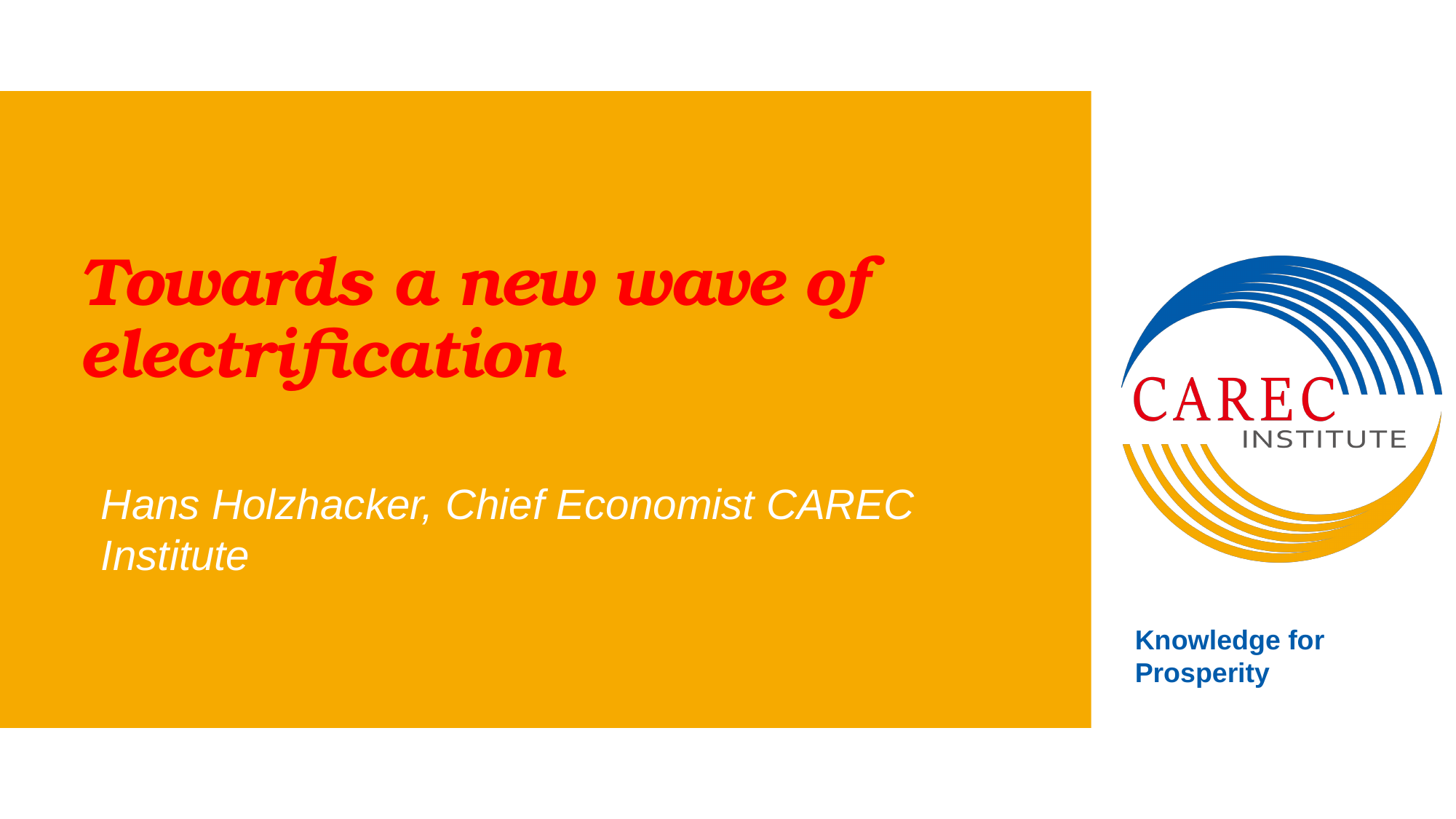

# Towards a new wave of electrification

Hans Holzhacker, Chief Economist CAREC Institute